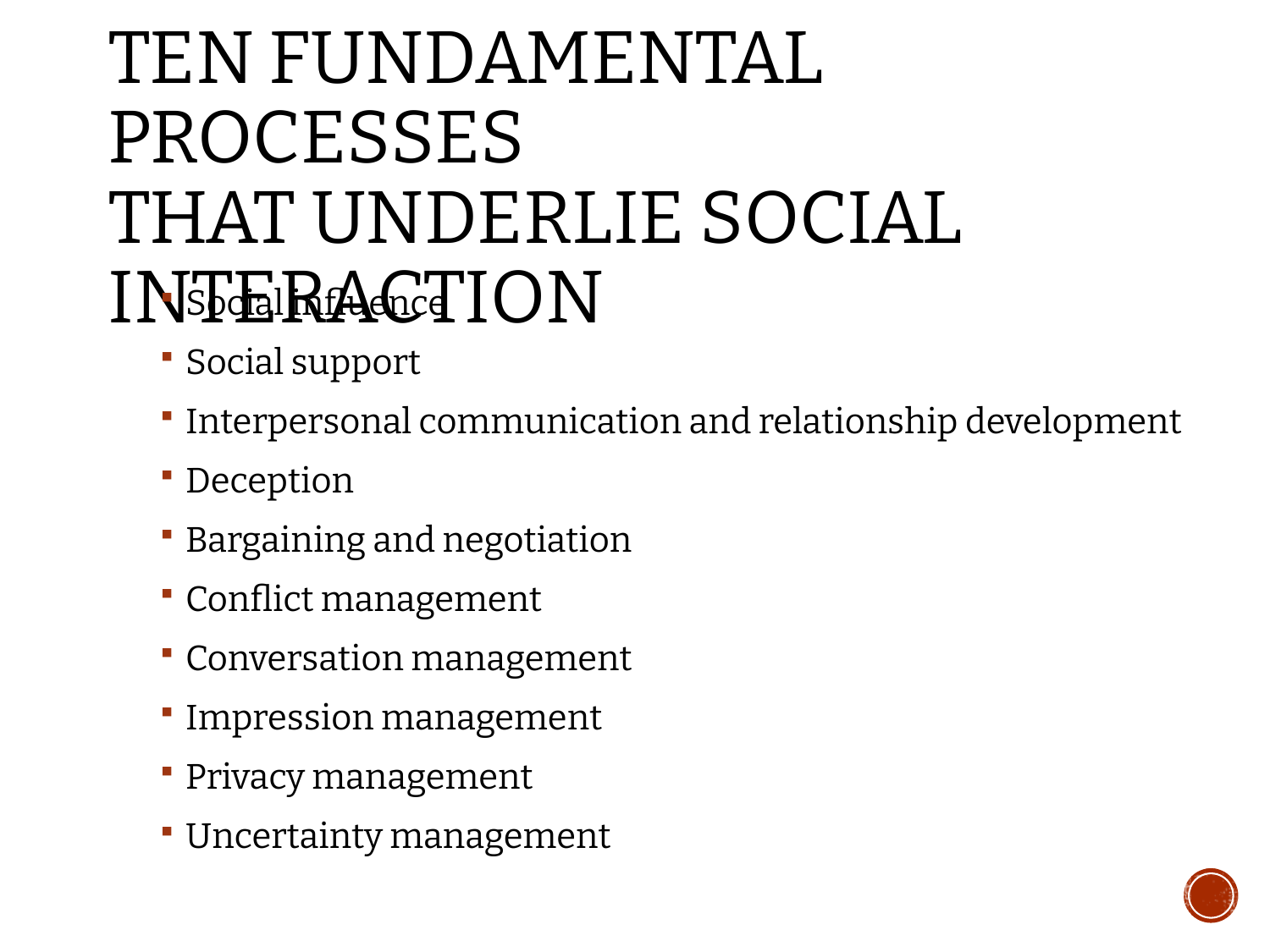

# Ten fundamental processes that underlie social interaction
Social influence
Social support
Interpersonal communication and relationship development
Deception
Bargaining and negotiation
Conflict management
Conversation management
Impression management
Privacy management
Uncertainty management